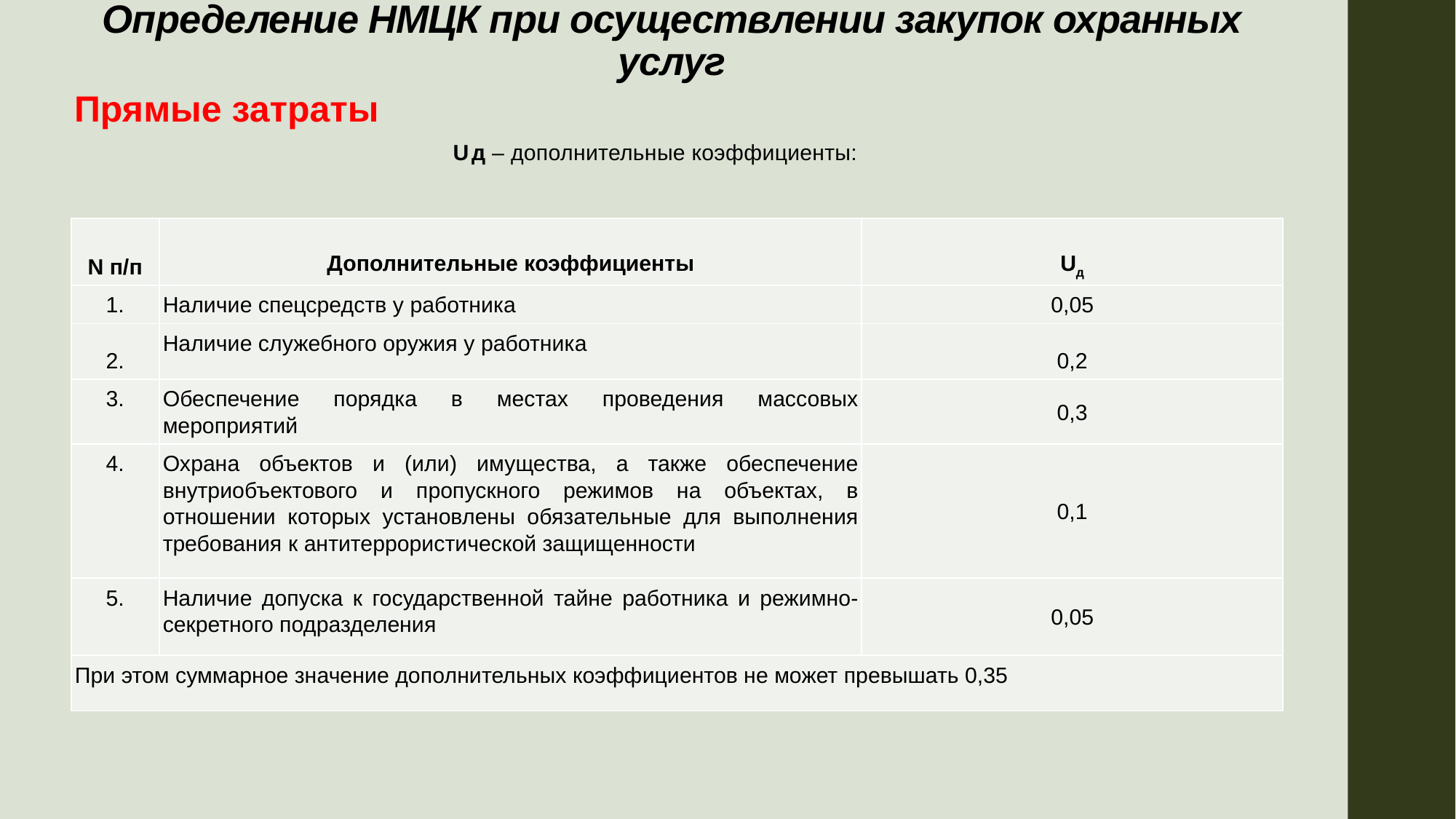

# Определение НМЦК при осуществлении закупок охранных услуг
Прямые затраты
Uд – дополнительные коэффициенты:

| N п/п | Дополнительные коэффициенты | Uд |
| --- | --- | --- |
| 1. | Наличие спецсредств у работника | 0,05 |
| 2. | Наличие служебного оружия у работника | 0,2 |
| 3. | Обеспечение порядка в местах проведения массовых мероприятий | 0,3 |
| 4. | Охрана объектов и (или) имущества, а также обеспечение внутриобъектового и пропускного режимов на объектах, в отношении которых установлены обязательные для выполнения требования к антитеррористической защищенности | 0,1 |
| 5. | Наличие допуска к государственной тайне работника и режимно-секретного подразделения | 0,05 |
| При этом суммарное значение дополнительных коэффициентов не может превышать 0,35 |  |  |